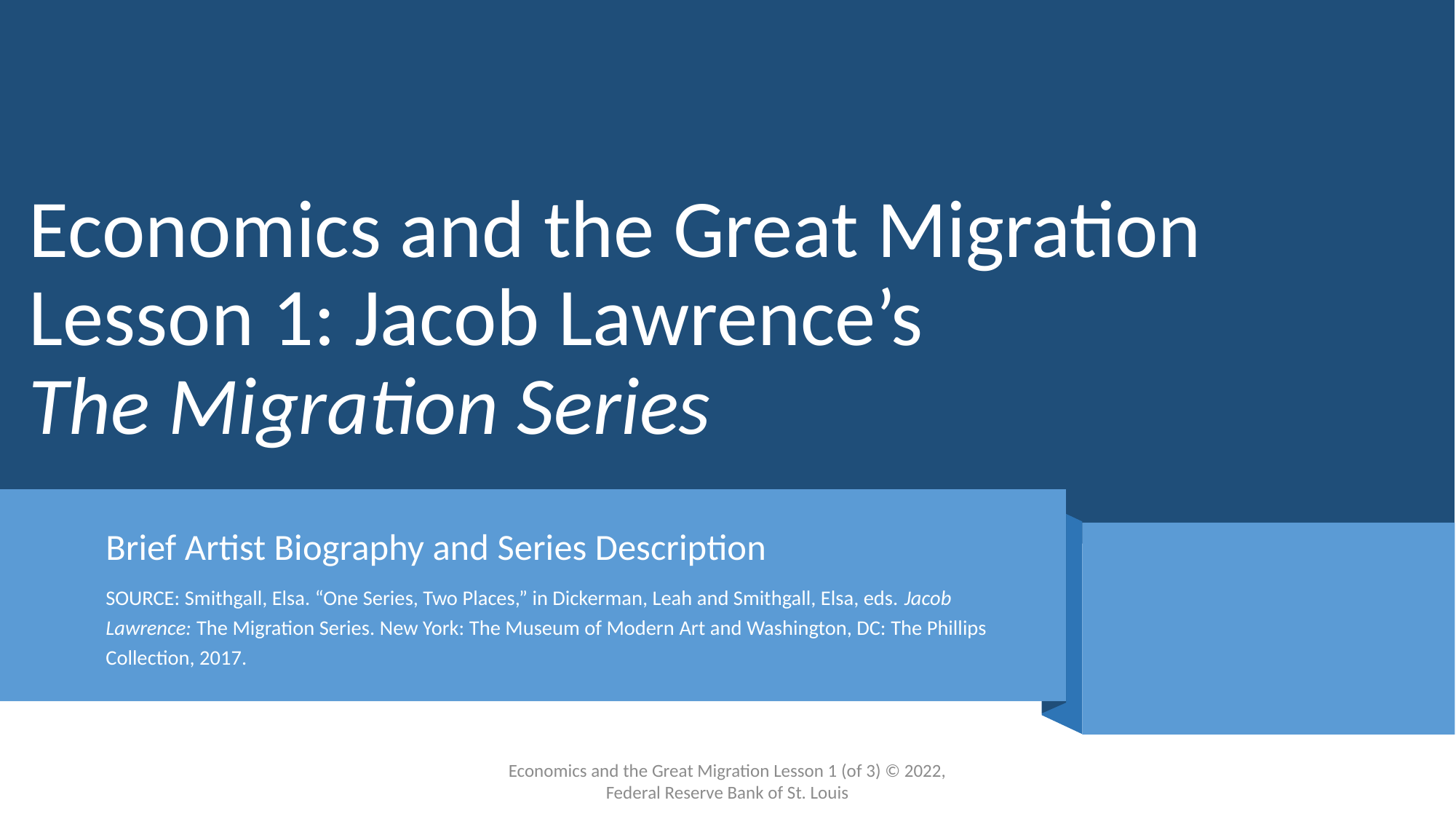

# Economics and the Great Migration Lesson 1: Jacob Lawrence’s The Migration Series

Brief Artist Biography and Series Description
SOURCE: Smithgall, Elsa. “One Series, Two Places,” in Dickerman, Leah and Smithgall, Elsa, eds. Jacob Lawrence: The Migration Series. New York: The Museum of Modern Art and Washington, DC: The Phillips Collection, 2017.

Economics and the Great Migration Lesson 1 (of 3) © 2022, Federal Reserve Bank of St. Louis